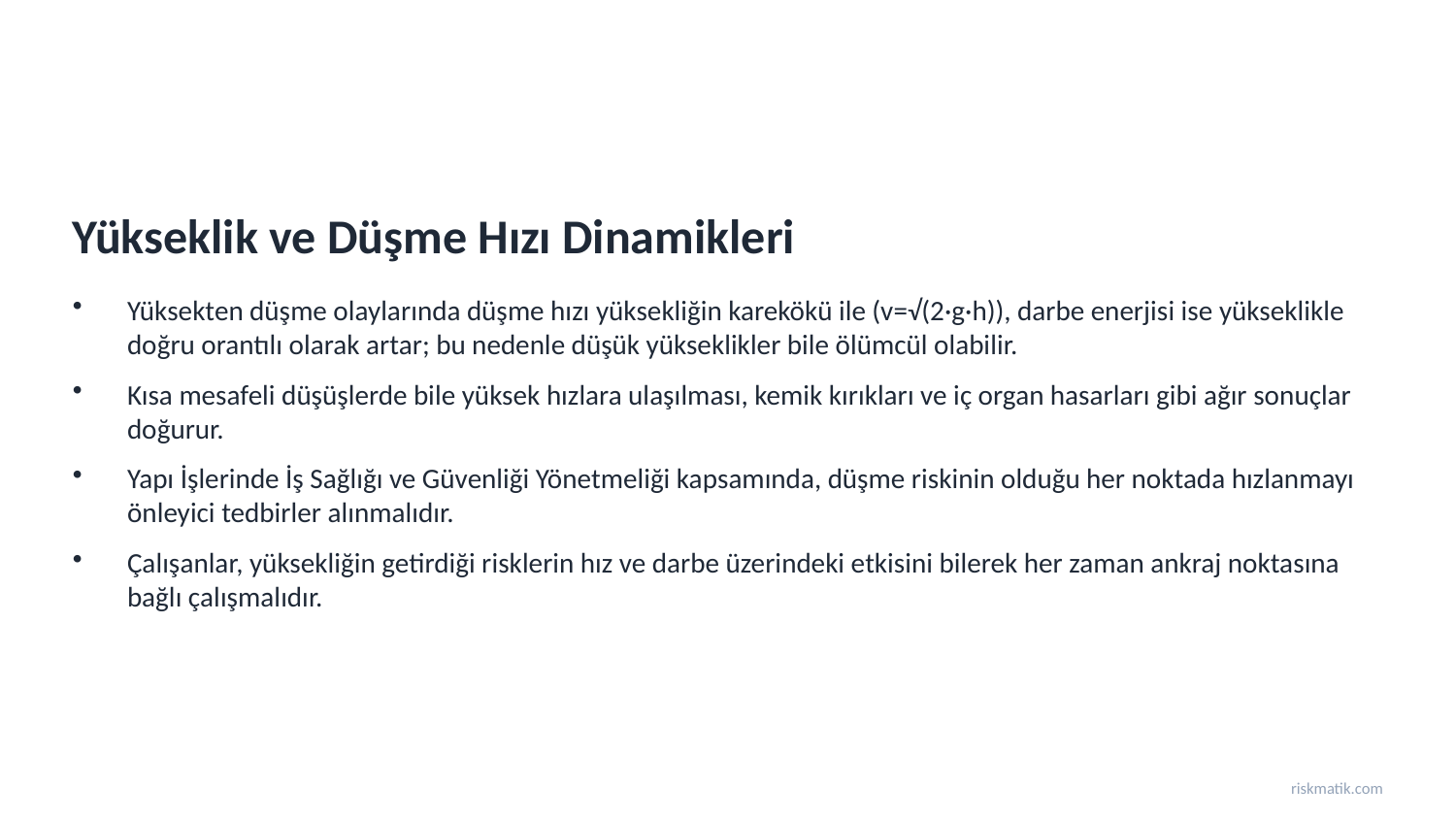

Yükseklik ve Düşme Hızı Dinamikleri
Yüksekten düşme olaylarında düşme hızı yüksekliğin karekökü ile (v=√(2·g·h)), darbe enerjisi ise yükseklikle doğru orantılı olarak artar; bu nedenle düşük yükseklikler bile ölümcül olabilir.
Kısa mesafeli düşüşlerde bile yüksek hızlara ulaşılması, kemik kırıkları ve iç organ hasarları gibi ağır sonuçlar doğurur.
Yapı İşlerinde İş Sağlığı ve Güvenliği Yönetmeliği kapsamında, düşme riskinin olduğu her noktada hızlanmayı önleyici tedbirler alınmalıdır.
Çalışanlar, yüksekliğin getirdiği risklerin hız ve darbe üzerindeki etkisini bilerek her zaman ankraj noktasına bağlı çalışmalıdır.
riskmatik.com